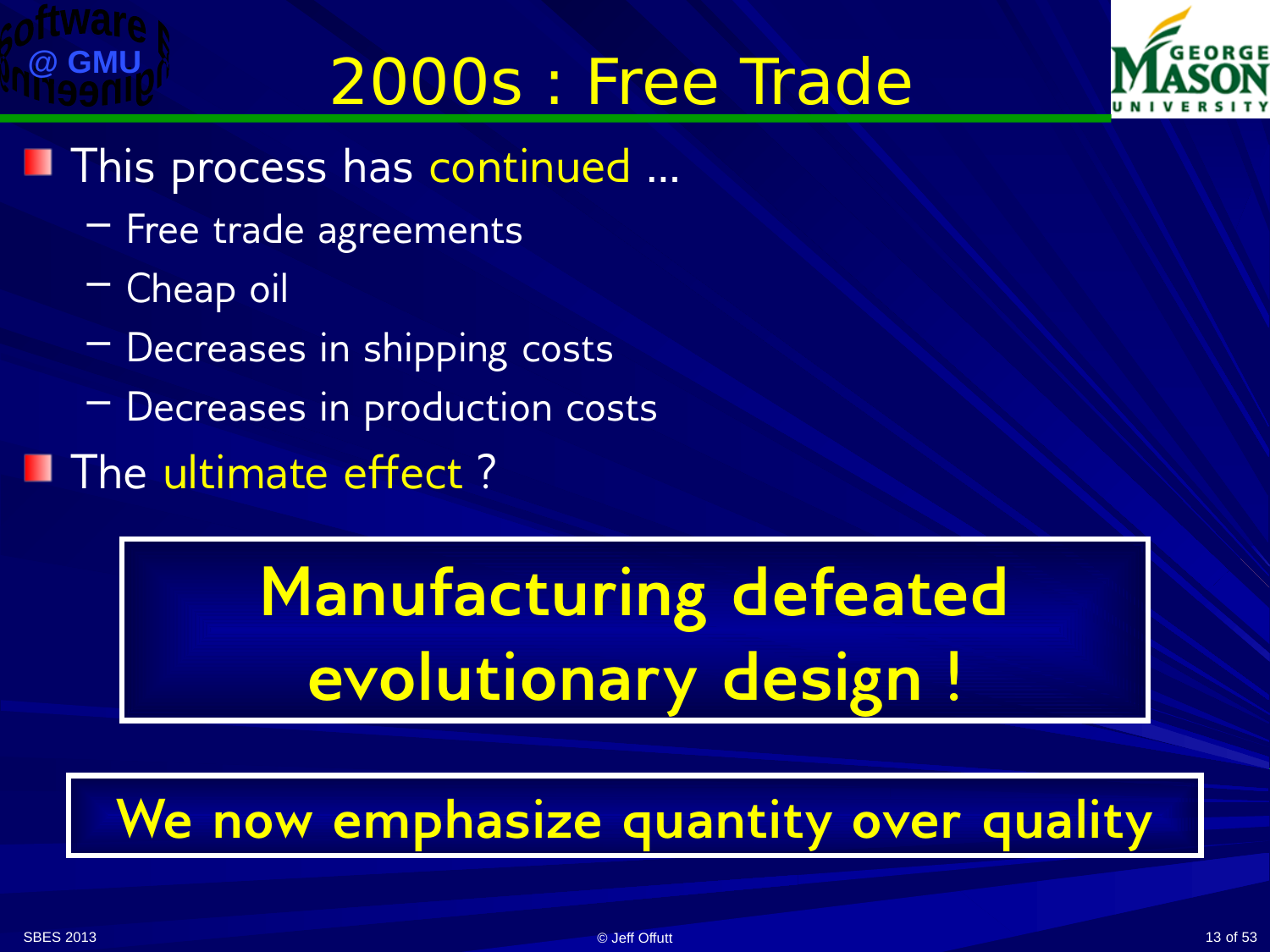

# 2000s : Free Trade
This process has continued …
Free trade agreements
Cheap oil
Decreases in shipping costs
Decreases in production costs
The ultimate effect ?
Manufacturing defeated evolutionary design !
We now emphasize quantity over quality
SBES 2013
13
© Jeff Offutt